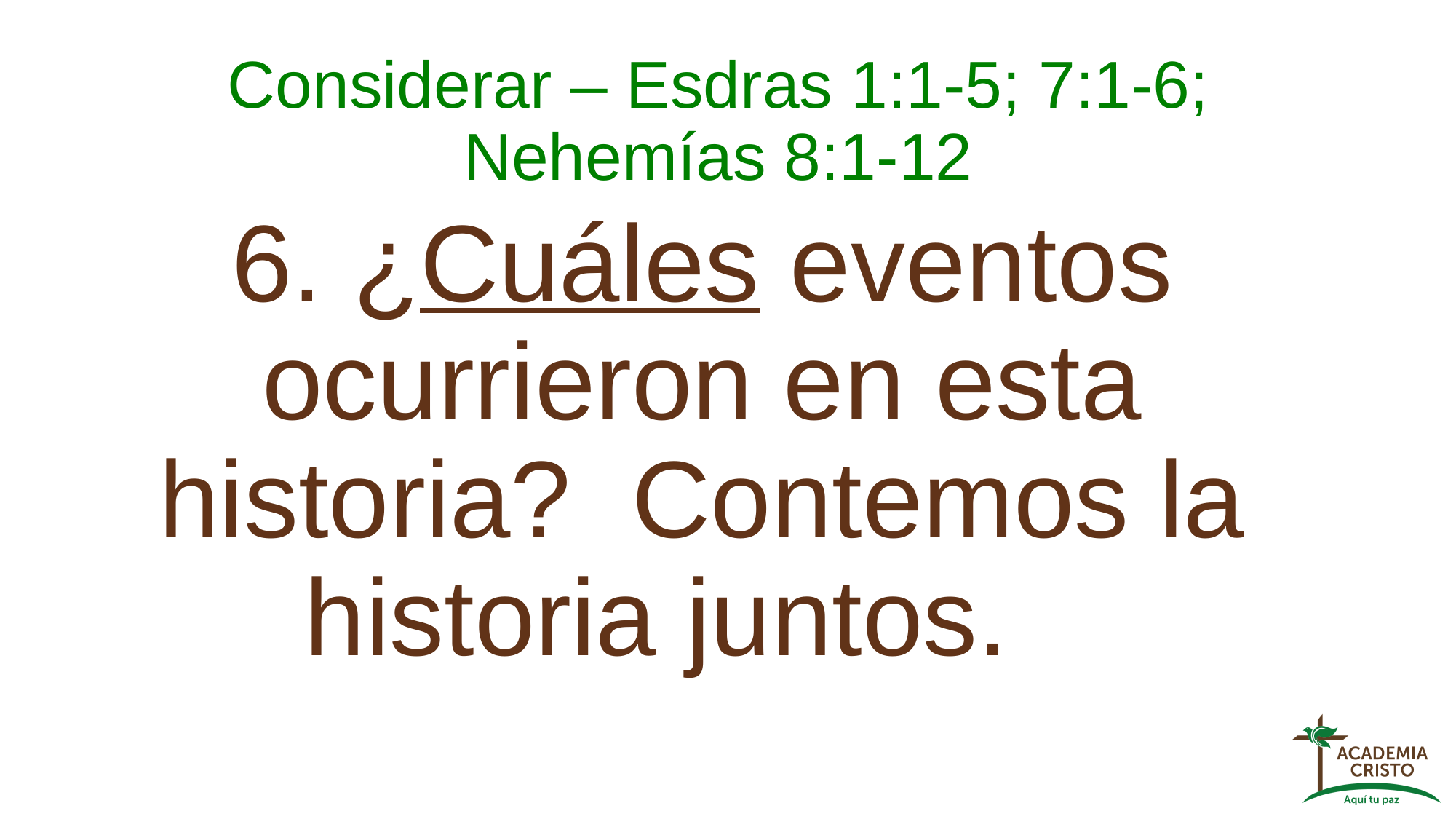

# Considerar – Esdras 1:1-5; 7:1-6; Nehemías 8:1-12
6. ¿Cuáles eventos ocurrieron en esta historia?  Contemos la historia juntos.